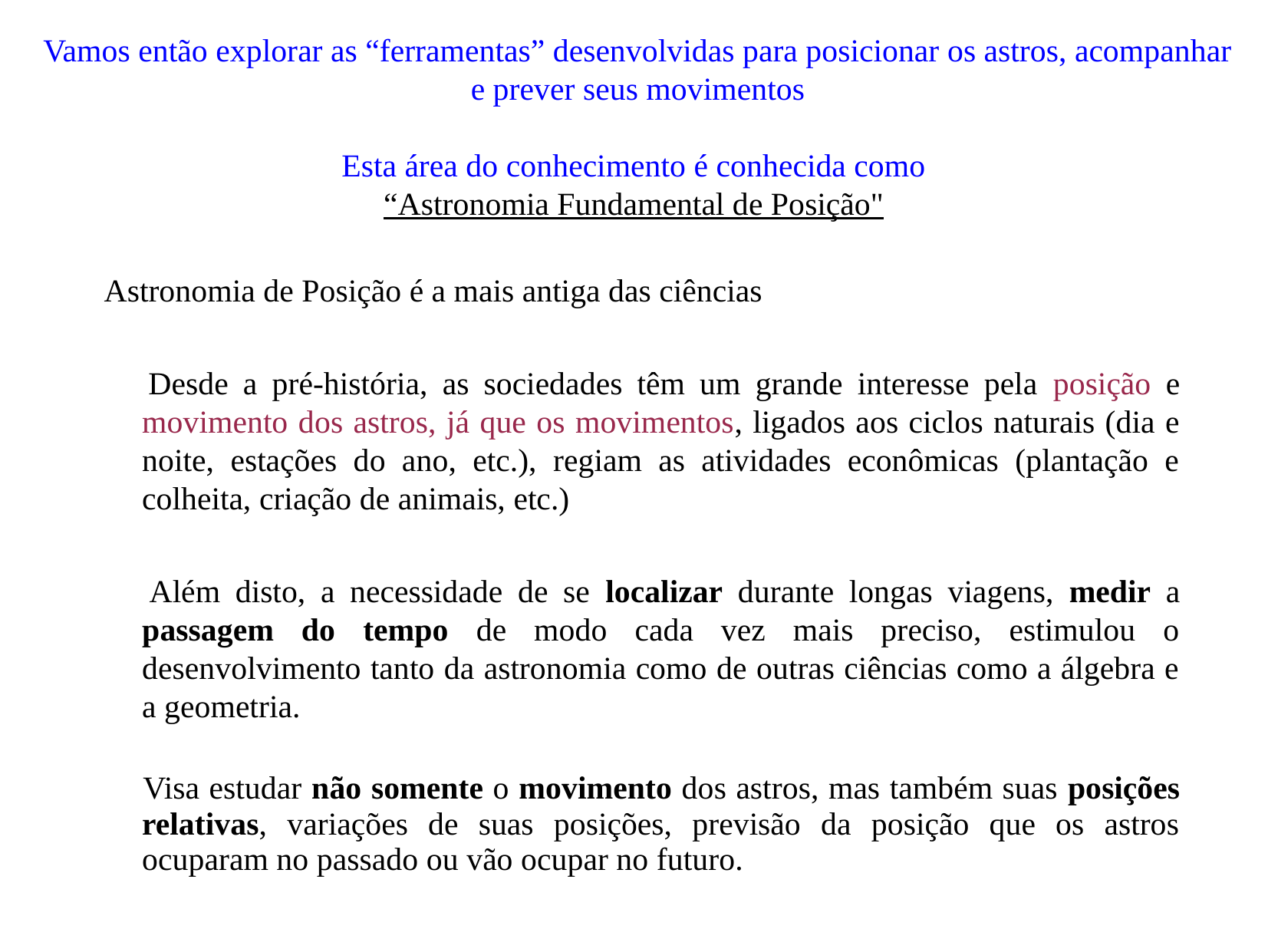

# Vamos então explorar as “ferramentas” desenvolvidas para posicionar os astros, acompanhar e prever seus movimentos Esta área do conhecimento é conhecida como “Astronomia Fundamental de Posição"
Astronomia de Posição é a mais antiga das ciências

   Desde a pré-história, as sociedades têm um grande interesse pela posição e movimento dos astros, já que os movimentos, ligados aos ciclos naturais (dia e noite, estações do ano, etc.), regiam as atividades econômicas (plantação e colheita, criação de animais, etc.)

   Além disto, a necessidade de se localizar durante longas viagens, medir a passagem do tempo de modo cada vez mais preciso, estimulou o desenvolvimento tanto da astronomia como de outras ciências como a álgebra e a geometria.

    Visa estudar não somente o movimento dos astros, mas também suas posições relativas, variações de suas posições, previsão da posição que os astros ocuparam no passado ou vão ocupar no futuro.